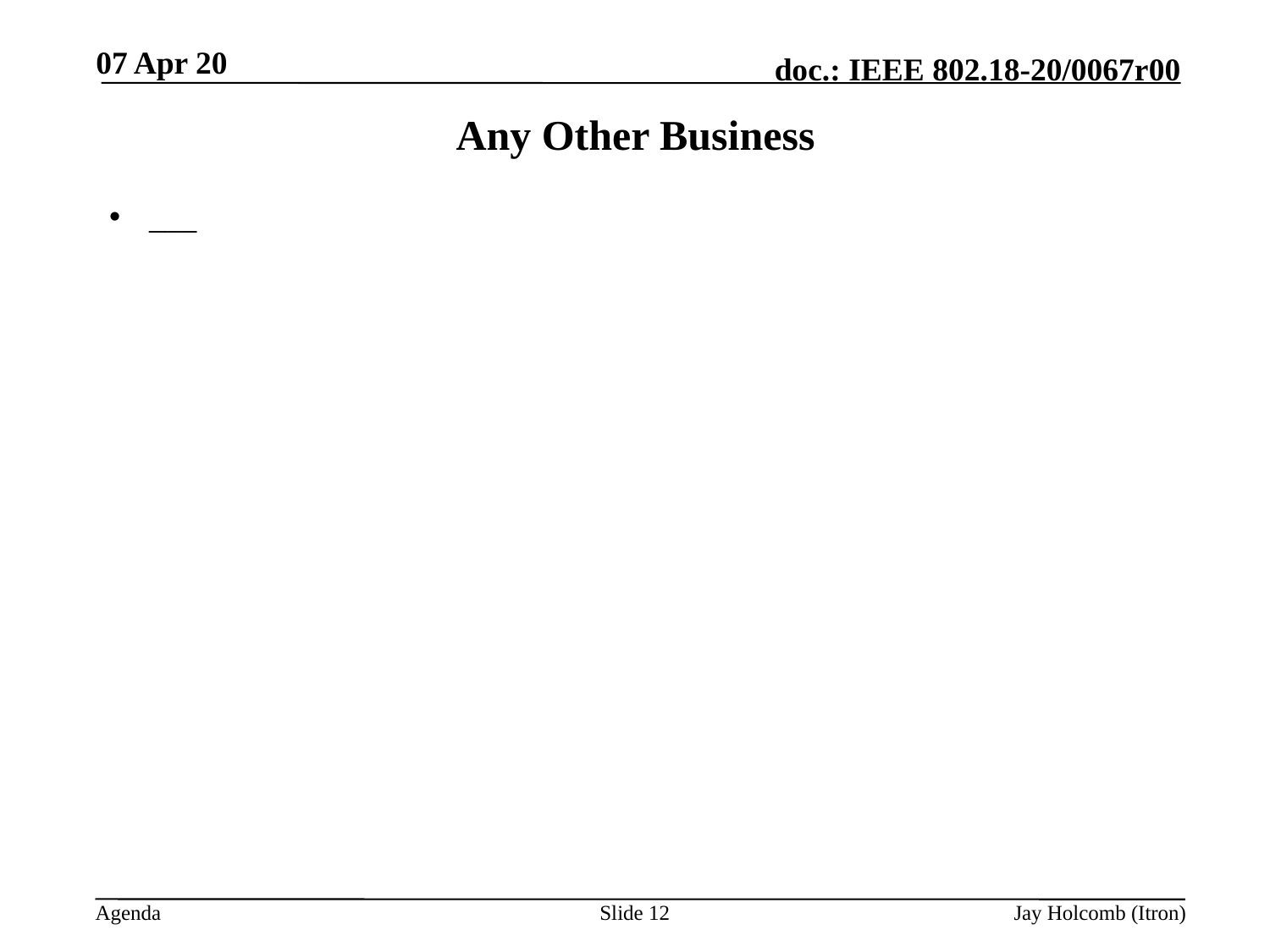

07 Apr 20
# Any Other Business

___

Slide 12
Jay Holcomb (Itron)